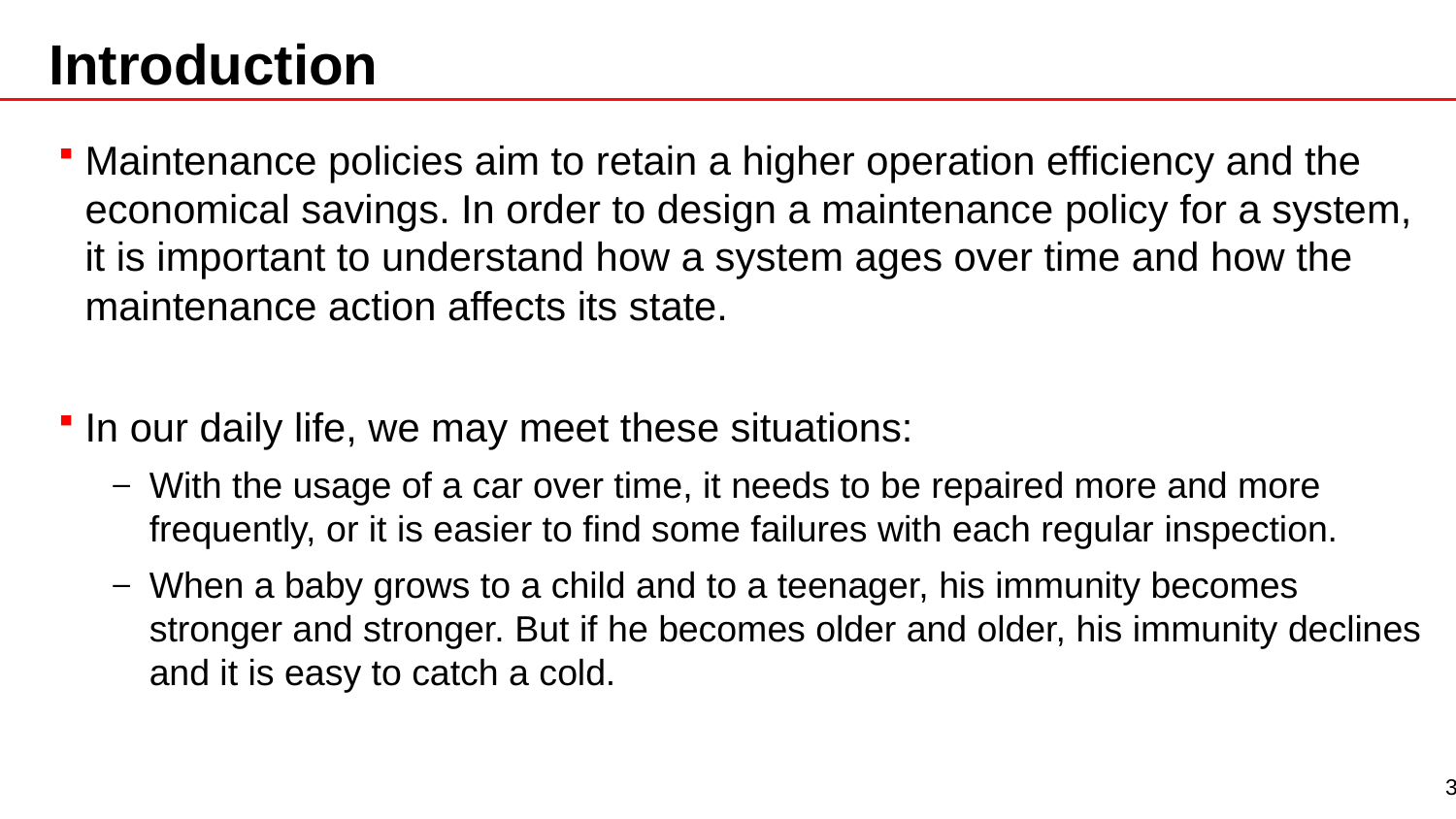

# Introduction
Maintenance policies aim to retain a higher operation efficiency and the economical savings. In order to design a maintenance policy for a system, it is important to understand how a system ages over time and how the maintenance action affects its state.

In our daily life, we may meet these situations:
With the usage of a car over time, it needs to be repaired more and more frequently, or it is easier to find some failures with each regular inspection.
When a baby grows to a child and to a teenager, his immunity becomes stronger and stronger. But if he becomes older and older, his immunity declines and it is easy to catch a cold.